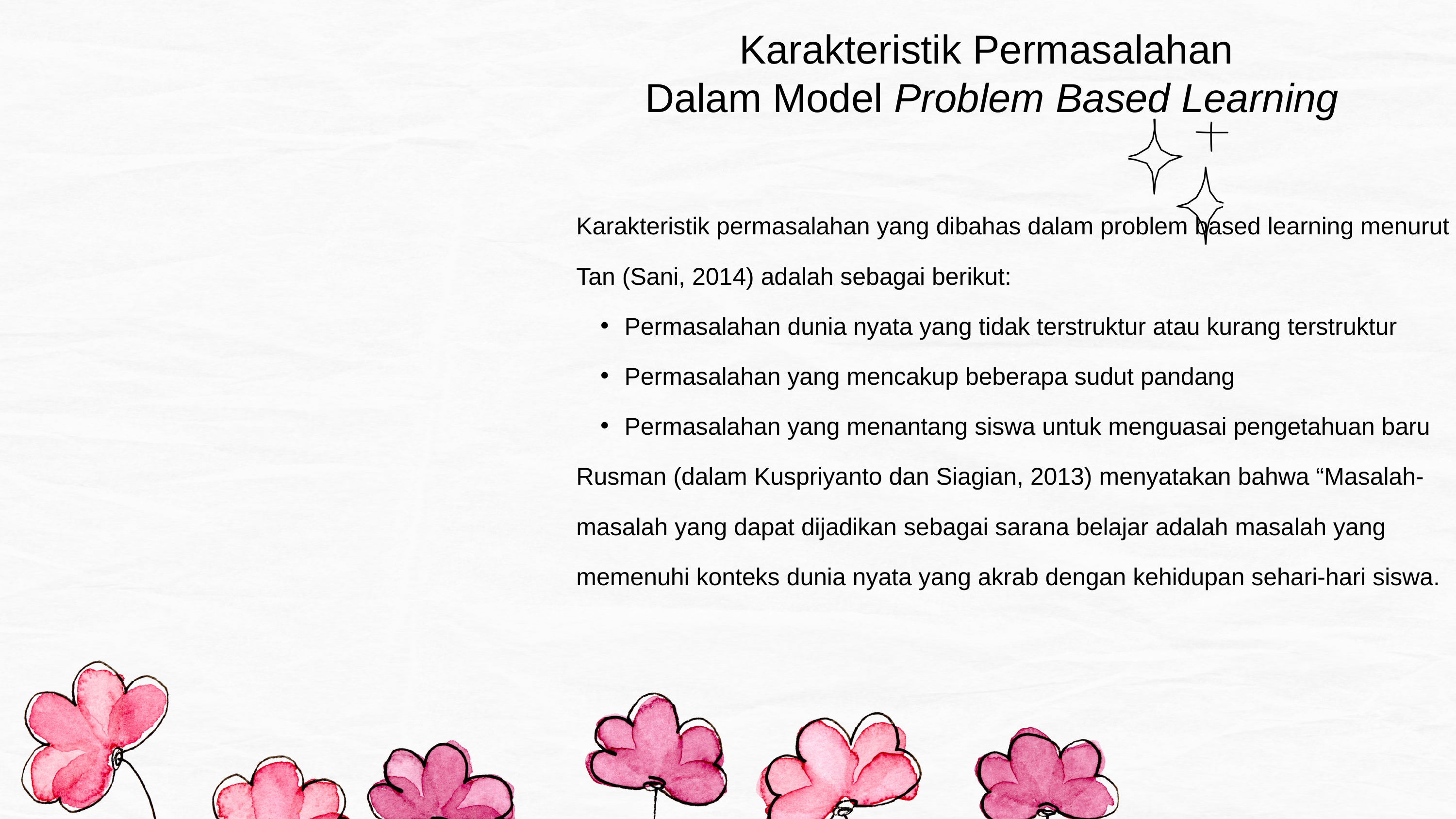

Karakteristik Permasalahan
Dalam Model Problem Based Learning

Karakteristik permasalahan yang dibahas dalam problem based learning menurut Tan (Sani, 2014) adalah sebagai berikut:
Permasalahan dunia nyata yang tidak terstruktur atau kurang terstruktur
Permasalahan yang mencakup beberapa sudut pandang
Permasalahan yang menantang siswa untuk menguasai pengetahuan baru
Rusman (dalam Kuspriyanto dan Siagian, 2013) menyatakan bahwa “Masalah-masalah yang dapat dijadikan sebagai sarana belajar adalah masalah yang memenuhi konteks dunia nyata yang akrab dengan kehidupan sehari-hari siswa.